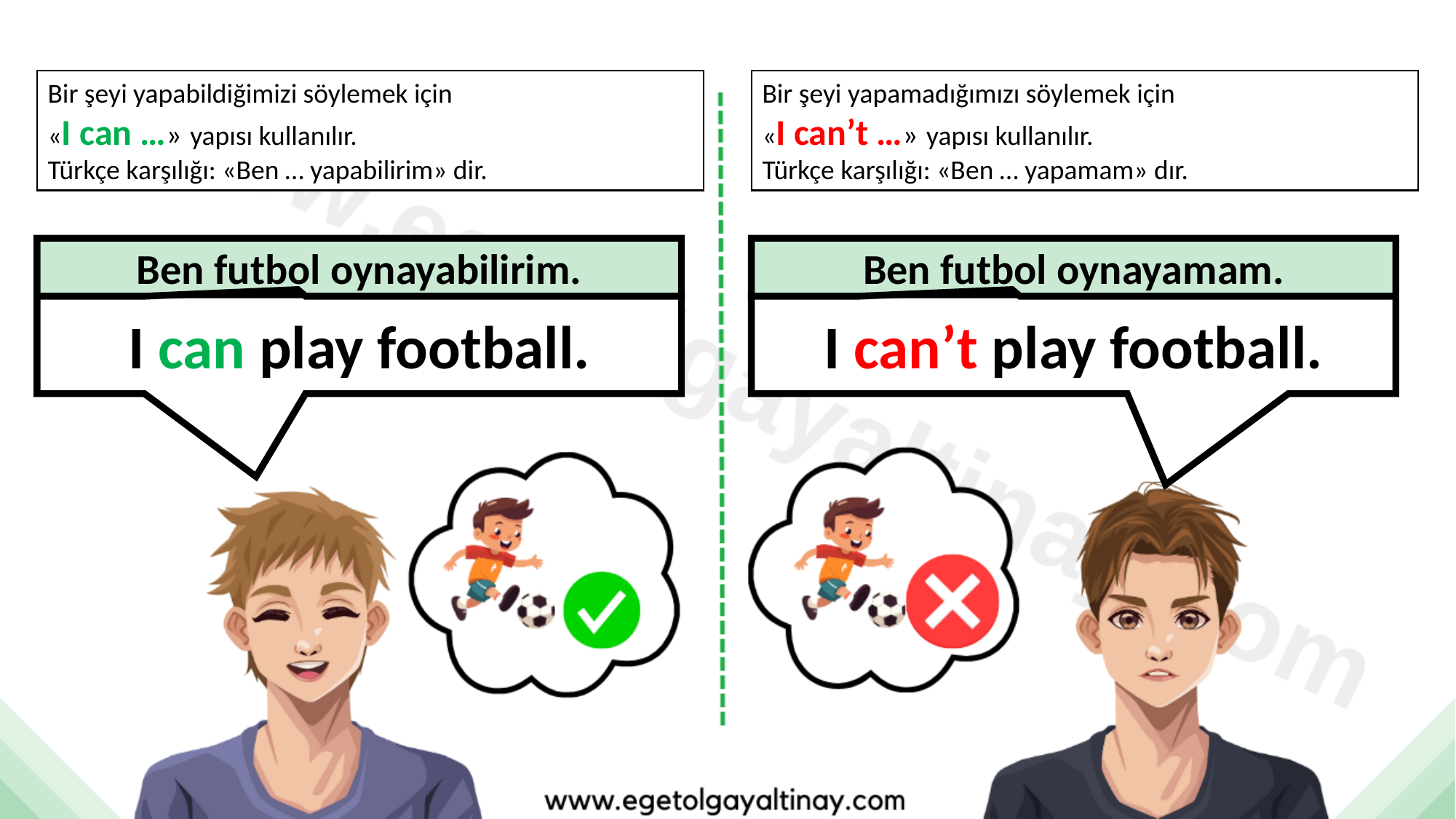

Bir şeyi yapabildiğimizi söylemek için
«I can …» yapısı kullanılır.
Türkçe karşılığı: «Ben … yapabilirim» dir.
Bir şeyi yapamadığımızı söylemek için
«I can’t …» yapısı kullanılır.
Türkçe karşılığı: «Ben … yapamam» dır.
Ben futbol oynayabilirim.
Ben futbol oynayamam.
I can play football.
I can’t play football.